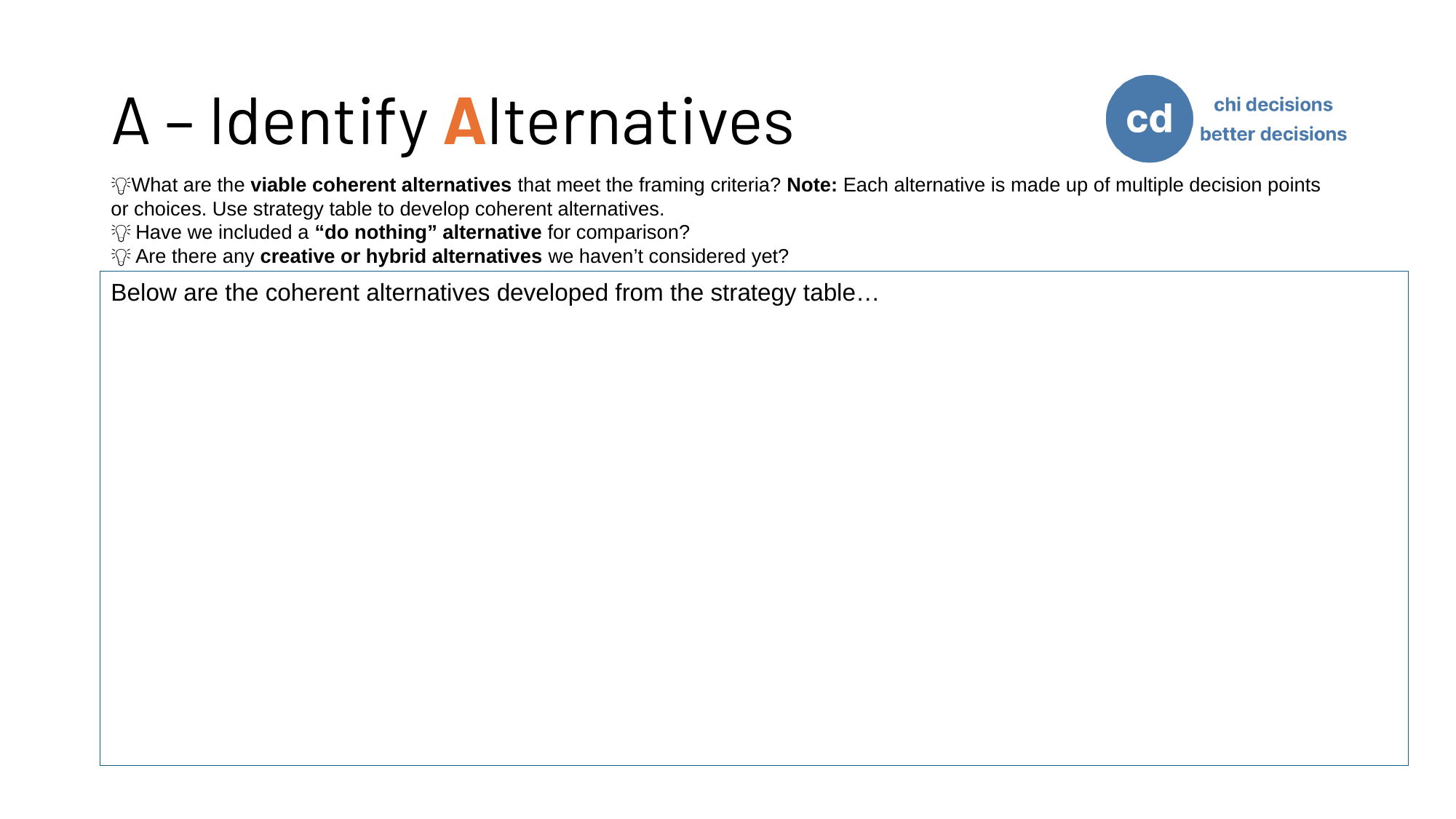

# A – Identify Alternatives
💡What are the viable coherent alternatives that meet the framing criteria? Note: Each alternative is made up of multiple decision points or choices. Use strategy table to develop coherent alternatives.
💡 Have we included a “do nothing” alternative for comparison?
💡 Are there any creative or hybrid alternatives we haven’t considered yet?

Below are the coherent alternatives developed from the strategy table…